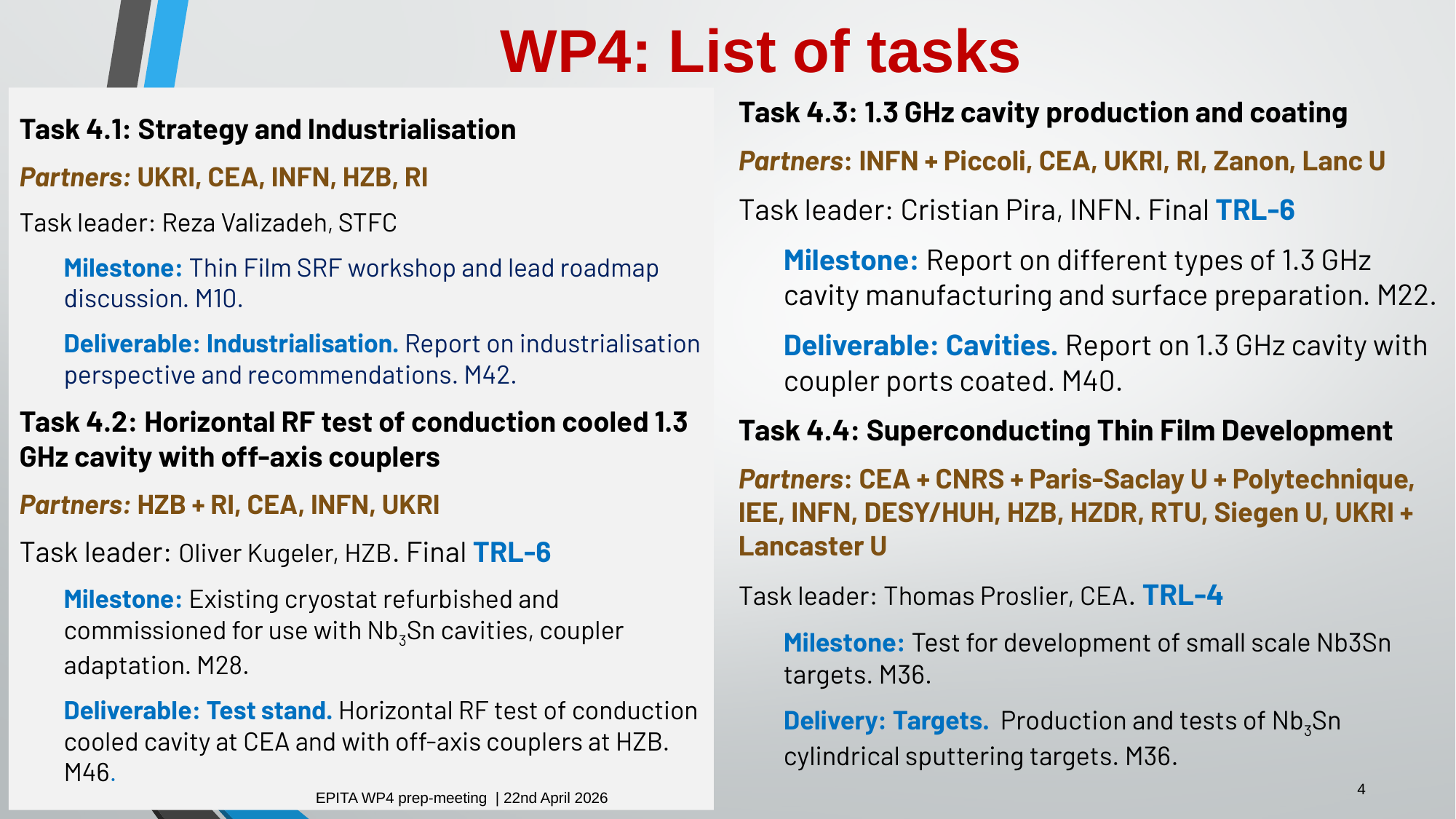

# WP4: List of tasks
Task 4.3: 1.3 GHz cavity production and coating
Partners: INFN + Piccoli, CEA, UKRI, RI, Zanon, Lanc U
Task leader: Cristian Pira, INFN. Final TRL-6
Milestone: Report on different types of 1.3 GHz cavity manufacturing and surface preparation. M22.
Deliverable: Cavities. Report on 1.3 GHz cavity with coupler ports coated. M40.
Task 4.4: Superconducting Thin Film Development
Partners: CEA + CNRS + Paris-Saclay U + Polytechnique, IEE, INFN, DESY/HUH, HZB, HZDR, RTU, Siegen U, UKRI + Lancaster U
Task leader: Thomas Proslier, CEA. TRL-4
Milestone: Test for development of small scale Nb3Sn targets. M36.
Delivery: Targets.  Production and tests of Nb3Sn cylindrical sputtering targets. M36.

Task 4.1: Strategy and Industrialisation
Partners: UKRI, CEA, INFN, HZB, RI
Task leader: Reza Valizadeh, STFC
Milestone: Thin Film SRF workshop and lead roadmap discussion. M10.
Deliverable: Industrialisation. Report on industrialisation perspective and recommendations. M42.
Task 4.2: Horizontal RF test of conduction cooled 1.3 GHz cavity with off-axis couplers
Partners: HZB + RI, CEA, INFN, UKRI
Task leader: Oliver Kugeler, HZB. Final TRL-6
Milestone: Existing cryostat refurbished and commissioned for use with Nb3Sn cavities, coupler adaptation. M28.
Deliverable: Test stand. Horizontal RF test of conduction cooled cavity at CEA and with off-axis couplers at HZB. M46.
4
EPITA WP4 prep-meeting  | 22nd April 2026